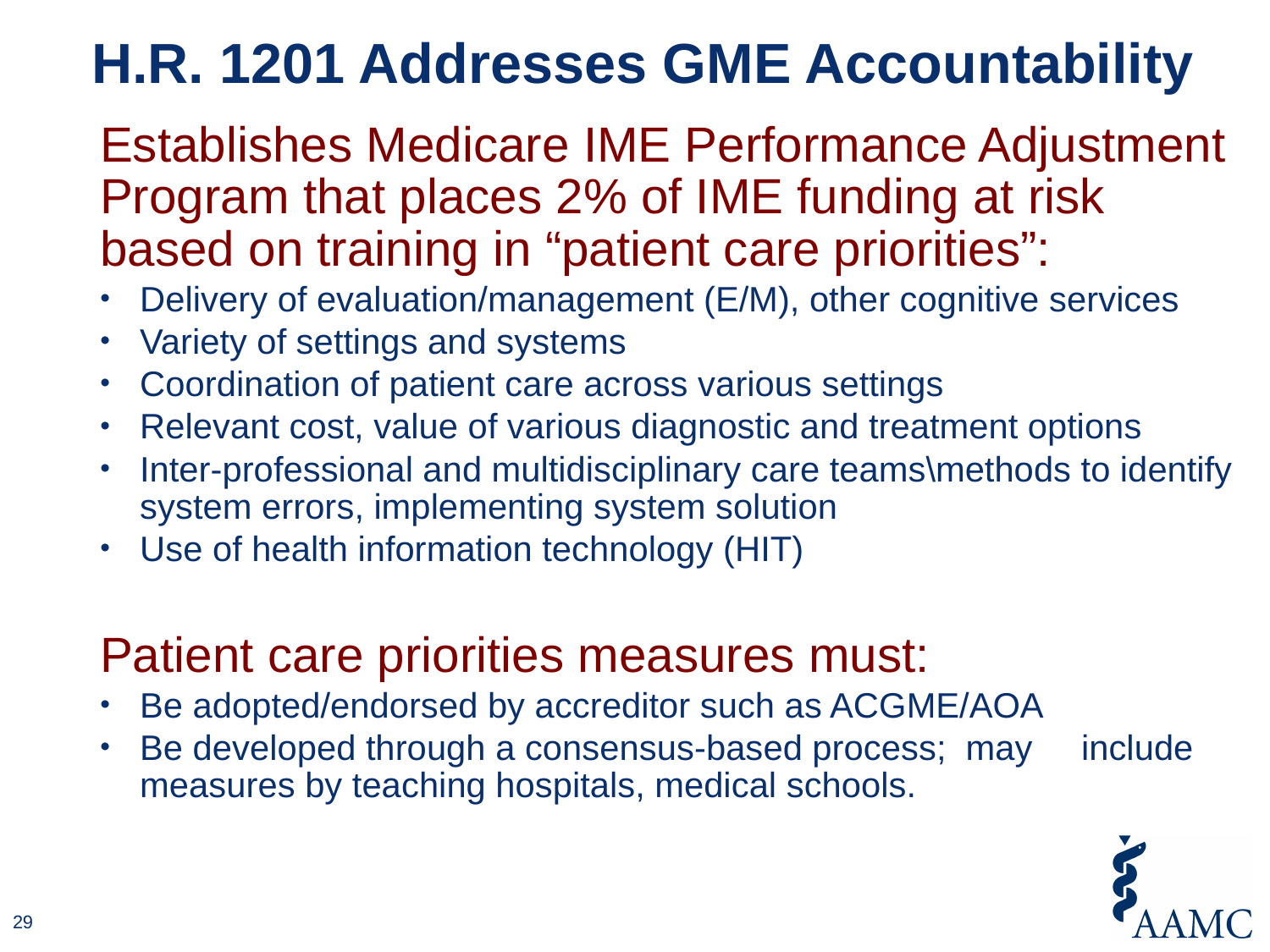

# H.R. 1201 Addresses GME Accountability
Establishes Medicare IME Performance Adjustment Program that places 2% of IME funding at risk based on training in “patient care priorities”:
Delivery of evaluation/management (E/M), other cognitive services
Variety of settings and systems
Coordination of patient care across various settings
Relevant cost, value of various diagnostic and treatment options
Inter-professional and multidisciplinary care teams\methods to identify system errors, implementing system solution
Use of health information technology (HIT)

Patient care priorities measures must:
Be adopted/endorsed by accreditor such as ACGME/AOA
Be developed through a consensus-based process;  may     include measures by teaching hospitals, medical schools.

29